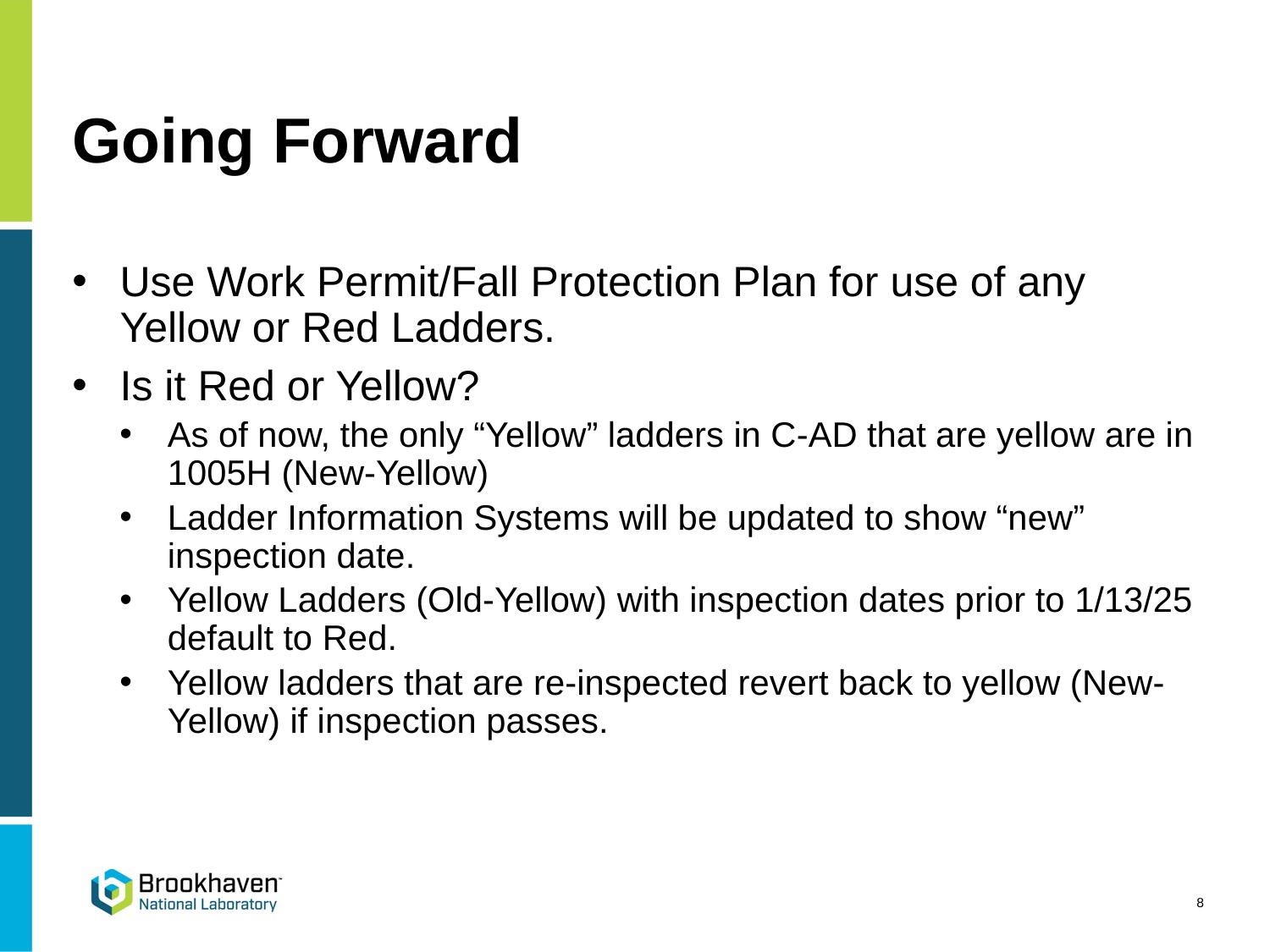

# Going Forward
Use Work Permit/Fall Protection Plan for use of any Yellow or Red Ladders.
Is it Red or Yellow?
As of now, the only “Yellow” ladders in C-AD that are yellow are in 1005H (New-Yellow)
Ladder Information Systems will be updated to show “new” inspection date.
Yellow Ladders (Old-Yellow) with inspection dates prior to 1/13/25 default to Red.
Yellow ladders that are re-inspected revert back to yellow (New-Yellow) if inspection passes.

8